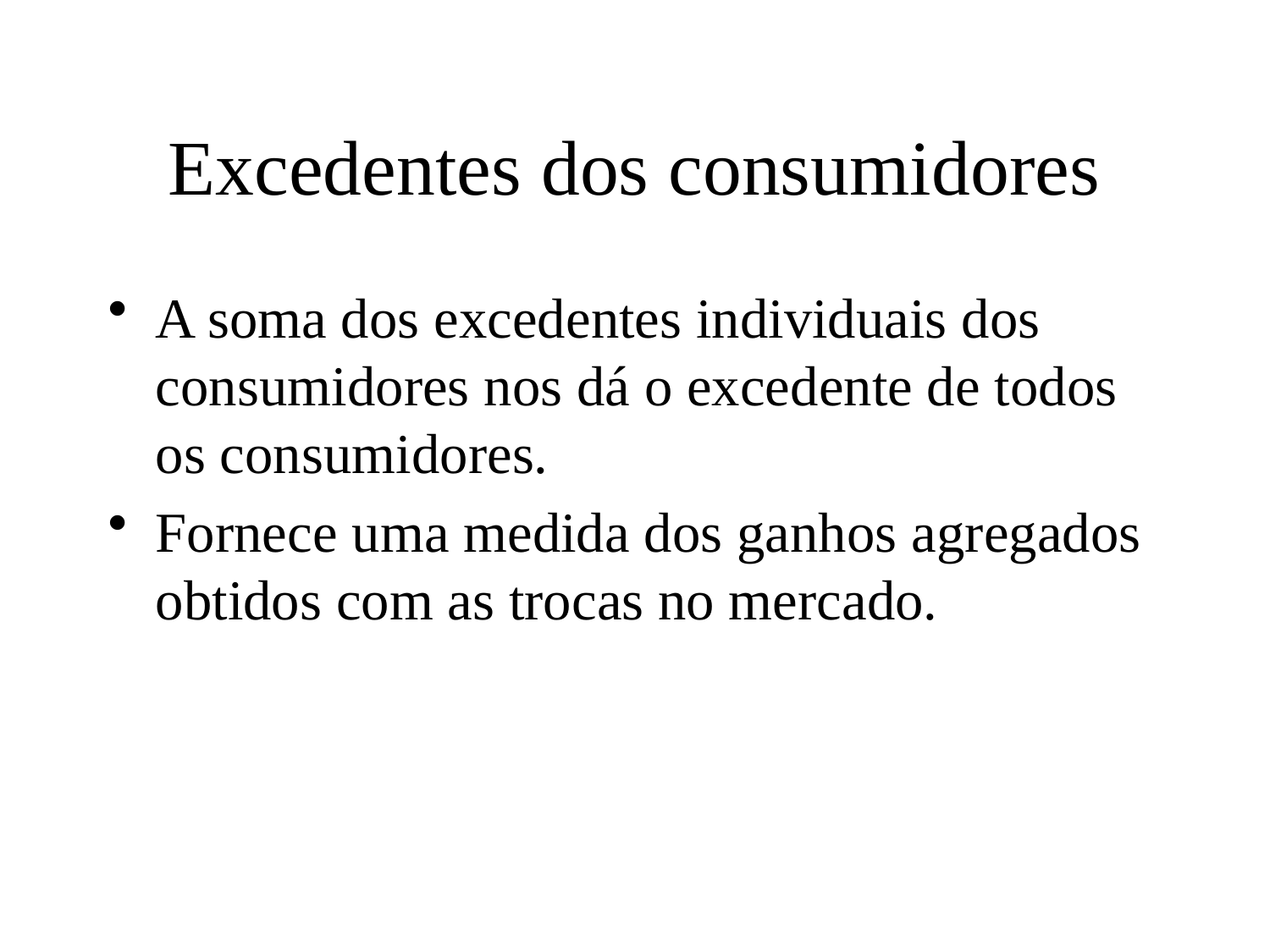

# Excedentes dos consumidores
A soma dos excedentes individuais dos consumidores nos dá o excedente de todos os consumidores.
Fornece uma medida dos ganhos agregados obtidos com as trocas no mercado.